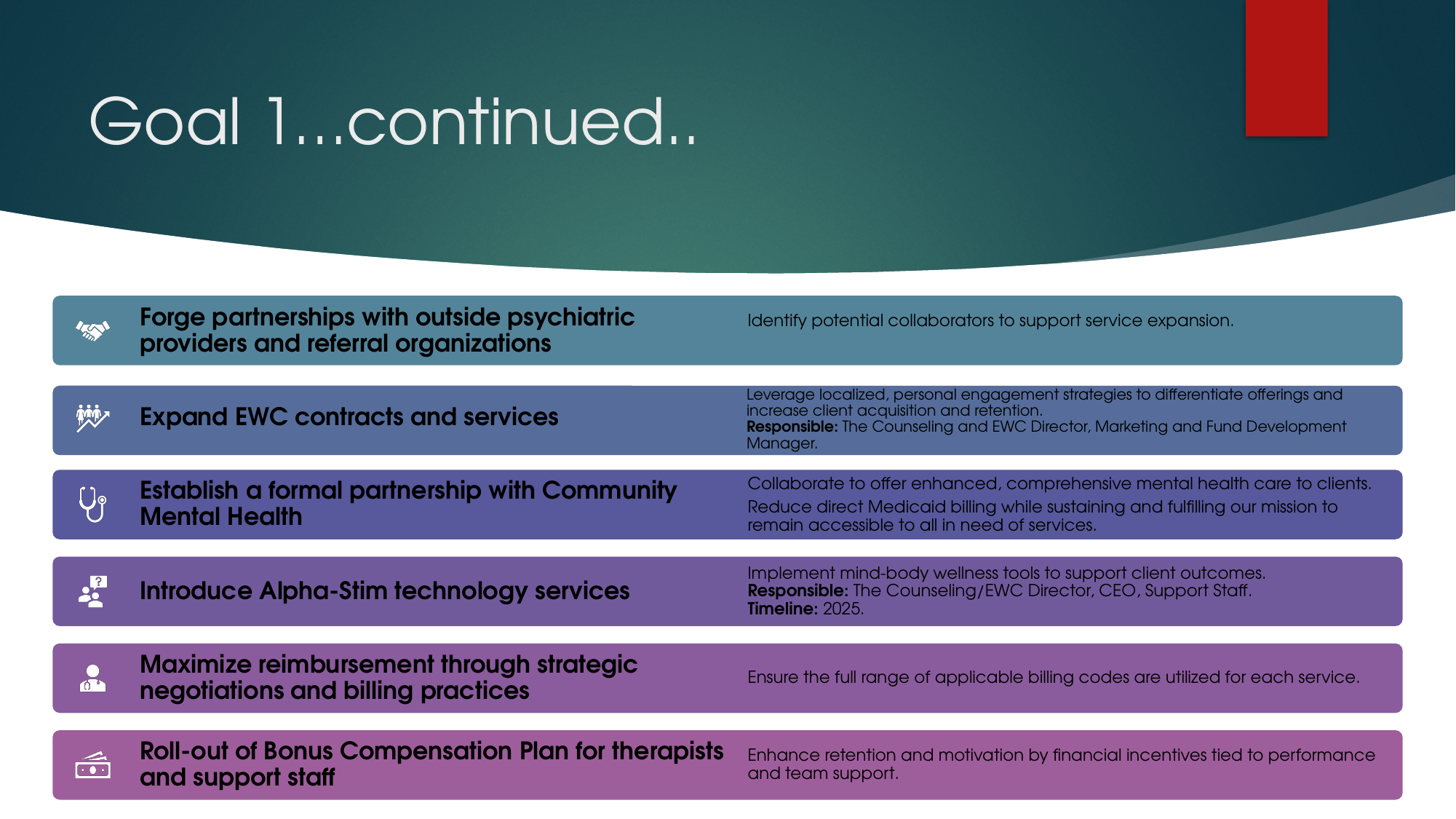

# Goal 1…continued..

Forge partnerships with outside psychiatric providers and referral organizations
Identify potential collaborators to support service expansion.
Expand EWC contracts and services
Leverage localized, personal engagement strategies to differentiate offerings and increase client acquisition and retention.
Responsible: The Counseling and EWC Director, Marketing and Fund Development Manager.
Establish a formal partnership with Community Mental Health
Collaborate to offer enhanced, comprehensive mental health care to clients.
Reduce direct Medicaid billing while sustaining and fulfilling our mission to remain accessible to all in need of services.
Introduce Alpha-Stim technology services
Implement mind-body wellness tools to support client outcomes.
Responsible: The Counseling/EWC Director, CEO, Support Staff.
Timeline: 2025.
Maximize reimbursement through strategic negotiations and billing practices
Ensure the full range of applicable billing codes are utilized for each service.
Roll-out of Bonus Compensation Plan for therapists and support staff
Enhance retention and motivation by financial incentives tied to performance and team support.